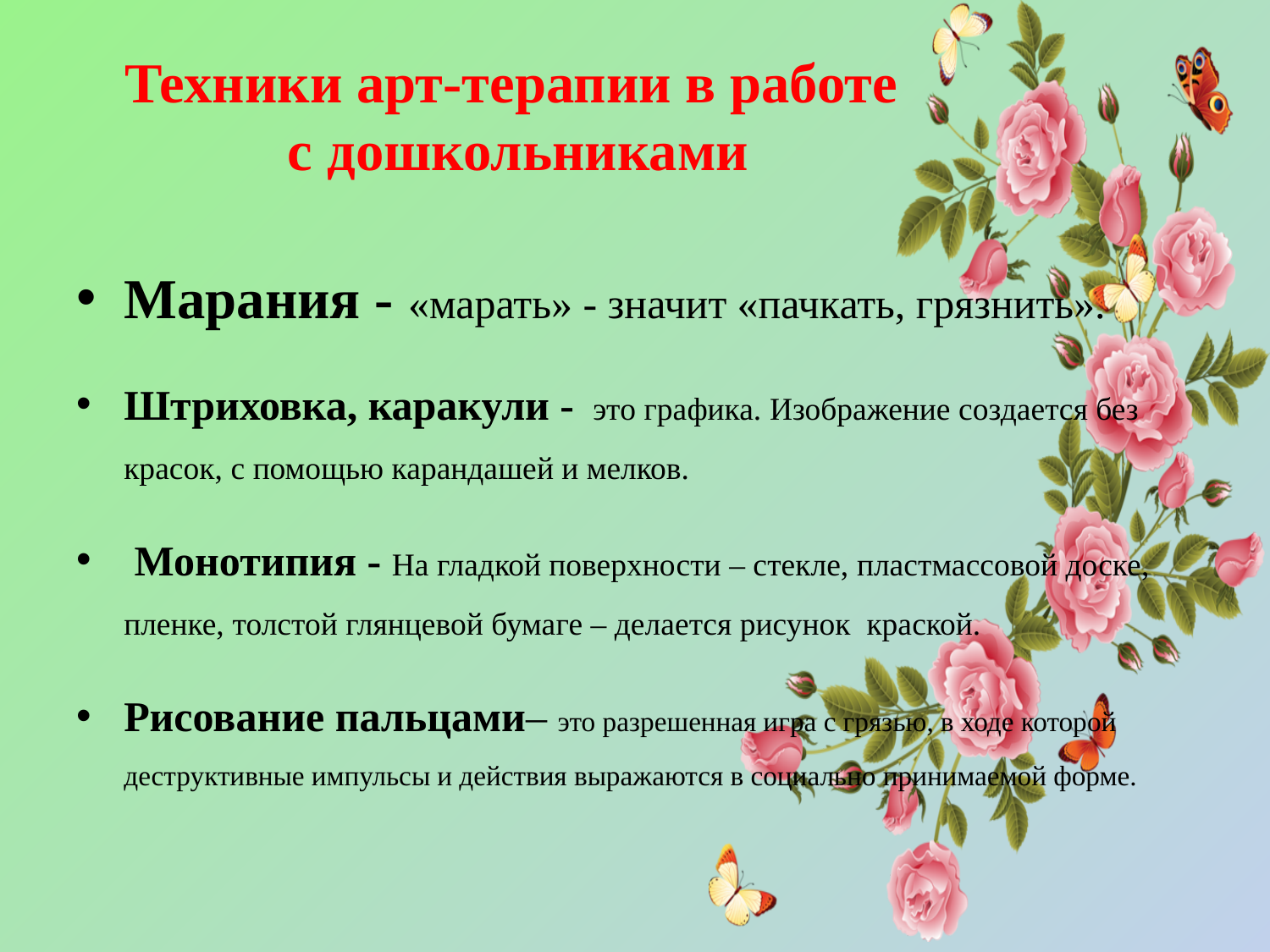

# Техники арт-терапии в работе с дошкольниками
Марания - «марать» - значит «пачкать, грязнить».
Штриховка, каракули -  это графика. Изображение создается без красок, с помощью карандашей и мелков.
 Монотипия - На гладкой поверхности – стекле, пластмассовой доске, пленке, толстой глянцевой бумаге – делается рисунок  краской.
Рисование пальцами– это разрешенная игра с грязью, в ходе которой деструктивные импульсы и действия выражаются в социально принимаемой форме.